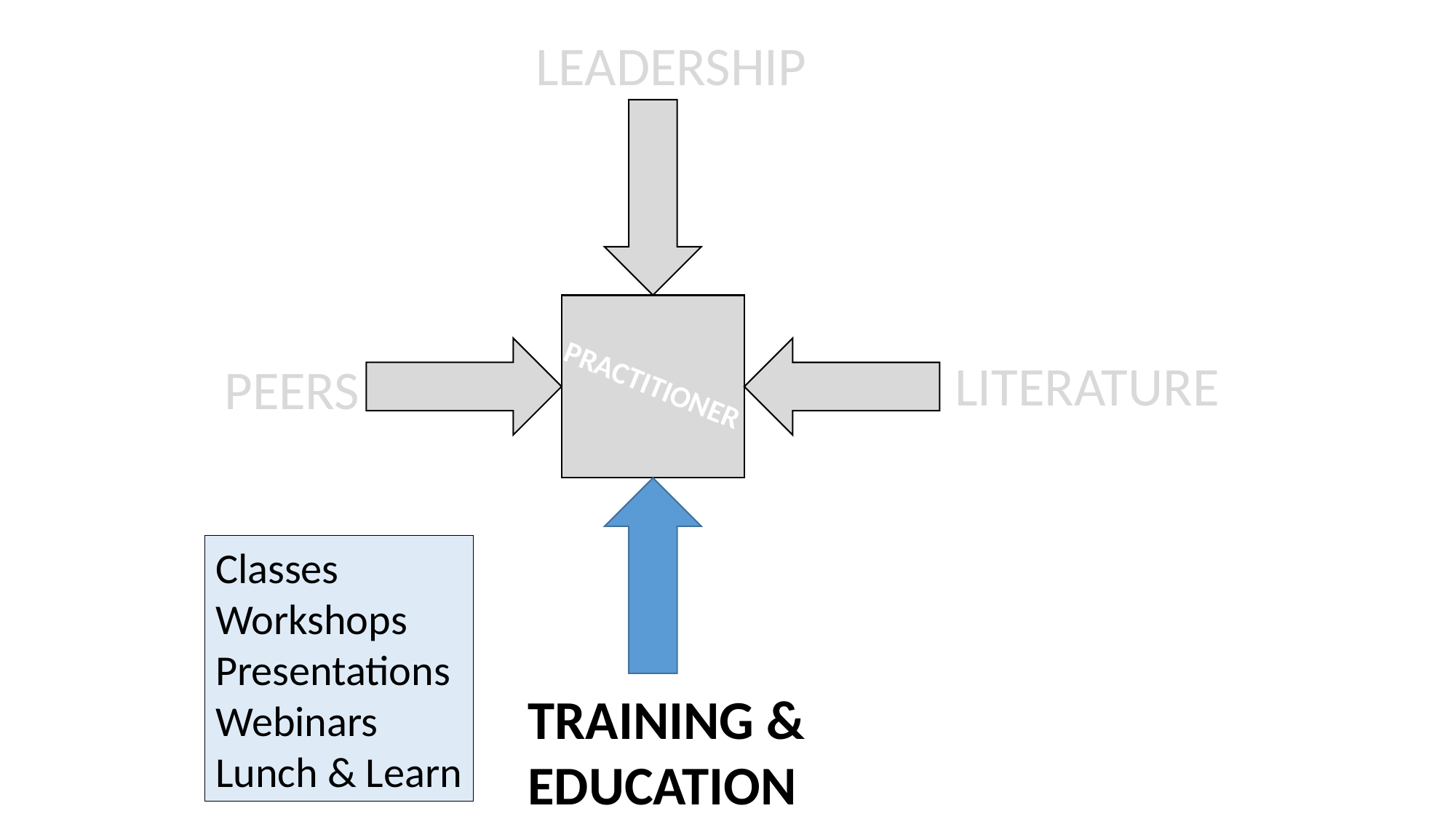

LEADERSHIP

LITERATURE
PEERS

TRAINING &
EDUCATION
PRACTITIONER
Classes
Workshops
Presentations
Webinars
Lunch & Learn